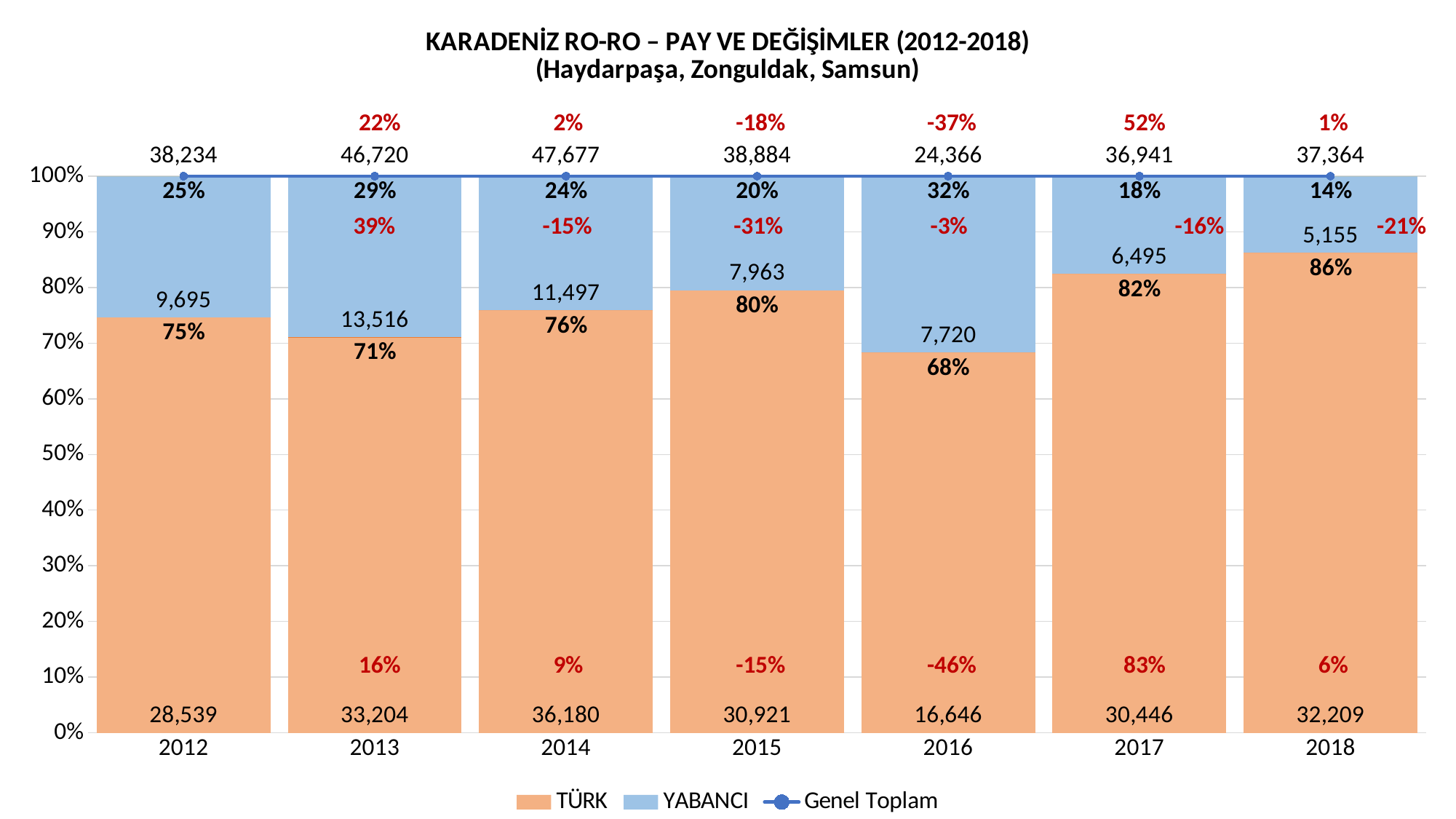

### Chart: KARADENİZ RO-RO – PAY VE DEĞİŞİMLER (2012-2018) (Haydarpaşa, Zonguldak, Samsun)

| Category | TÜRK |  | YABANCI |  | Genel Toplam |
|---|---|---|---|---|---|
| 2012 | 28539.0 | 0.7464298791651409 | 9695.0 | 0.253570120834859 | 38234.0 |
| 2013 | 33204.0 | 0.7107020547945205 | 13516.0 | 0.28929794520547947 | 46720.0 |
| 2014 | 36180.0 | 0.7588564716739727 | 11497.0 | 0.24114352832602723 | 47677.0 |
| 2015 | 30921.0 | 0.7952113980043205 | 7963.0 | 0.20478860199567947 | 38884.0 |
| 2016 | 16646.0 | 0.6831650660756792 | 7720.0 | 0.31683493392432077 | 24366.0 |
| 2017 | 30446.0 | 0.8241790963969573 | 6495.0 | 0.1758209036030427 | 36941.0 |
| 2018 | 32209.0 | 0.8620329729151055 | 5155.0 | 0.13796702708489456 | 37364.0 |
 22%                            2%                            -18%                          -37%                           52%                            1%
39%                           -15%                          -31%                           -3%                                      -16%                            -21%
 16%                            9%                            -15%                          -46%                           83%                            6%